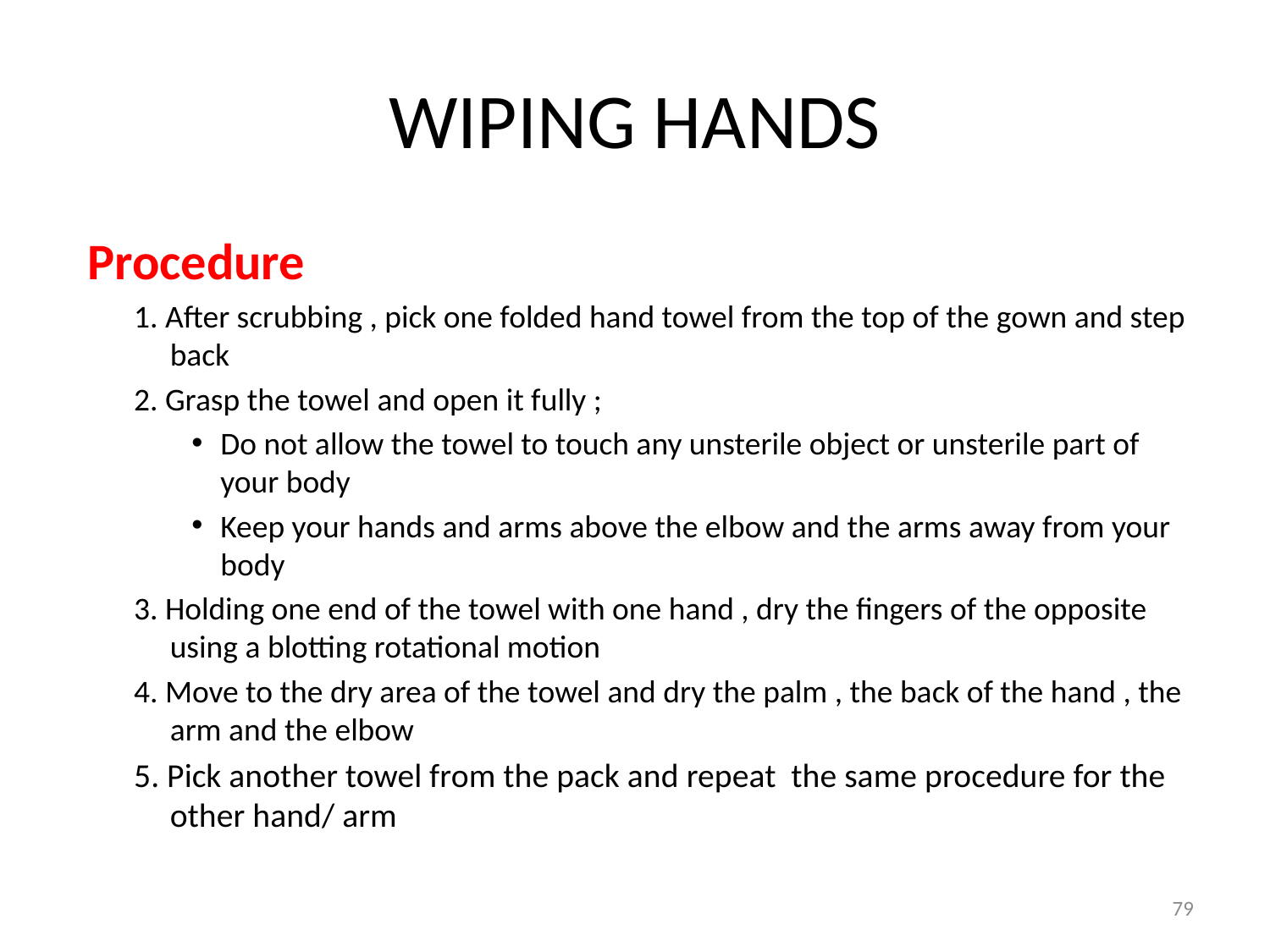

# WIPING HANDS
 Procedure
1. After scrubbing , pick one folded hand towel from the top of the gown and step back
2. Grasp the towel and open it fully ;
Do not allow the towel to touch any unsterile object or unsterile part of your body
Keep your hands and arms above the elbow and the arms away from your body
3. Holding one end of the towel with one hand , dry the fingers of the opposite using a blotting rotational motion
4. Move to the dry area of the towel and dry the palm , the back of the hand , the arm and the elbow
5. Pick another towel from the pack and repeat  the same procedure for the other hand/ arm
79